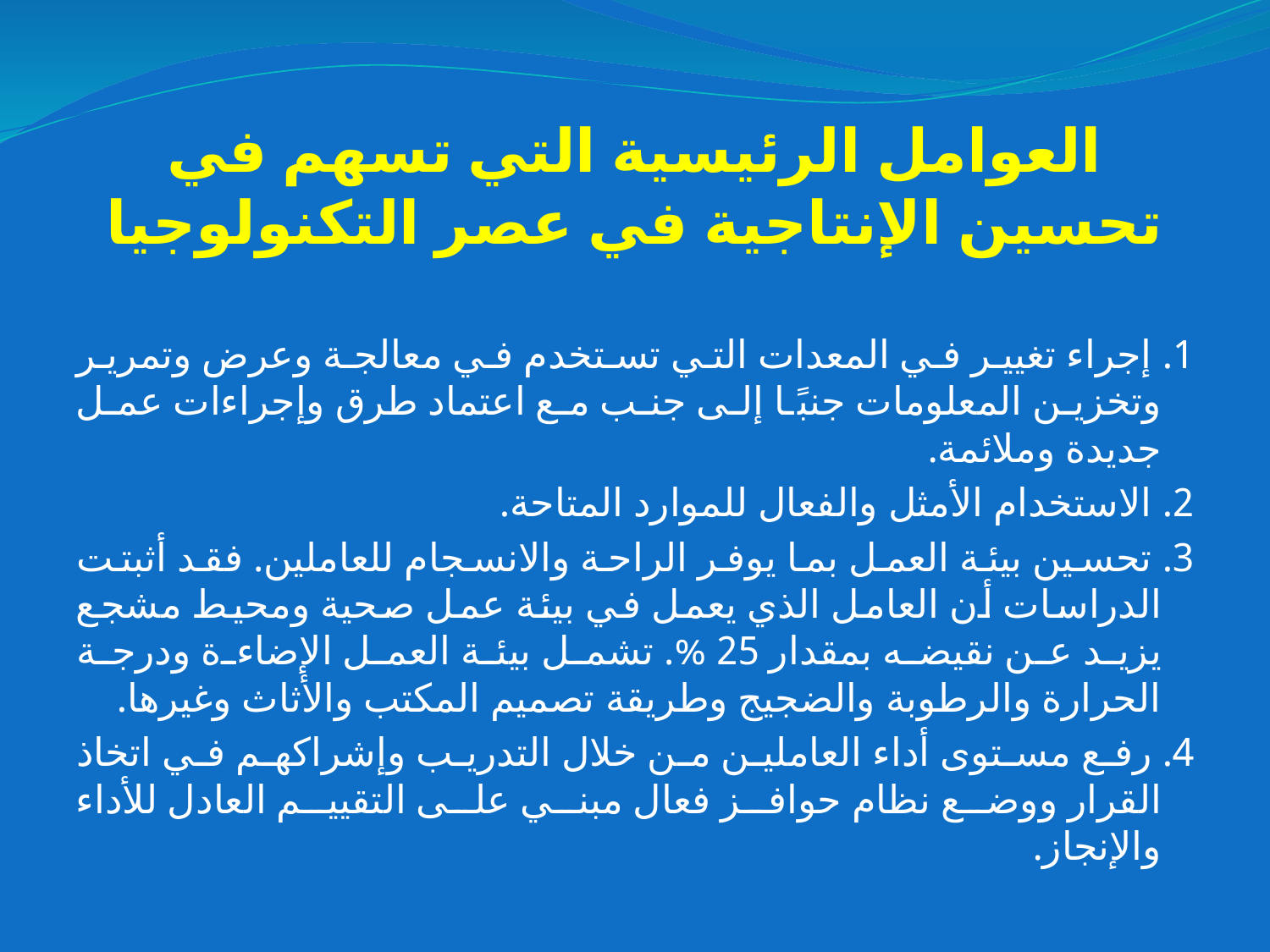

# العوامل الرئيسية التي تسهم في تحسين الإنتاجية في عصر التكنولوجيا

1. إجراء تغيير في المعدات التي تستخدم في معالجة وعرض وتمرير وتخزين المعلومات جنبًا إلى جنب مع اعتماد طرق وإجراءات عمل جديدة وملائمة.
2. الاستخدام الأمثل والفعال للموارد المتاحة.
3. تحسين بيئة العمل بما يوفر الراحة والانسجام للعاملين. فقد أثبتت الدراسات أن العامل الذي يعمل في بيئة عمل صحية ومحيط مشجع يزيد عن نقيضه بمقدار 25 %. تشمل بيئة العمل الإضاءة ودرجة الحرارة والرطوبة والضجيج وطريقة تصميم المكتب والأثاث وغيرها.
4. رفع مستوى أداء العاملين من خلال التدريب وإشراكهم في اتخاذ القرار ووضع نظام حوافز فعال مبني على التقييم العادل للأداء والإنجاز.